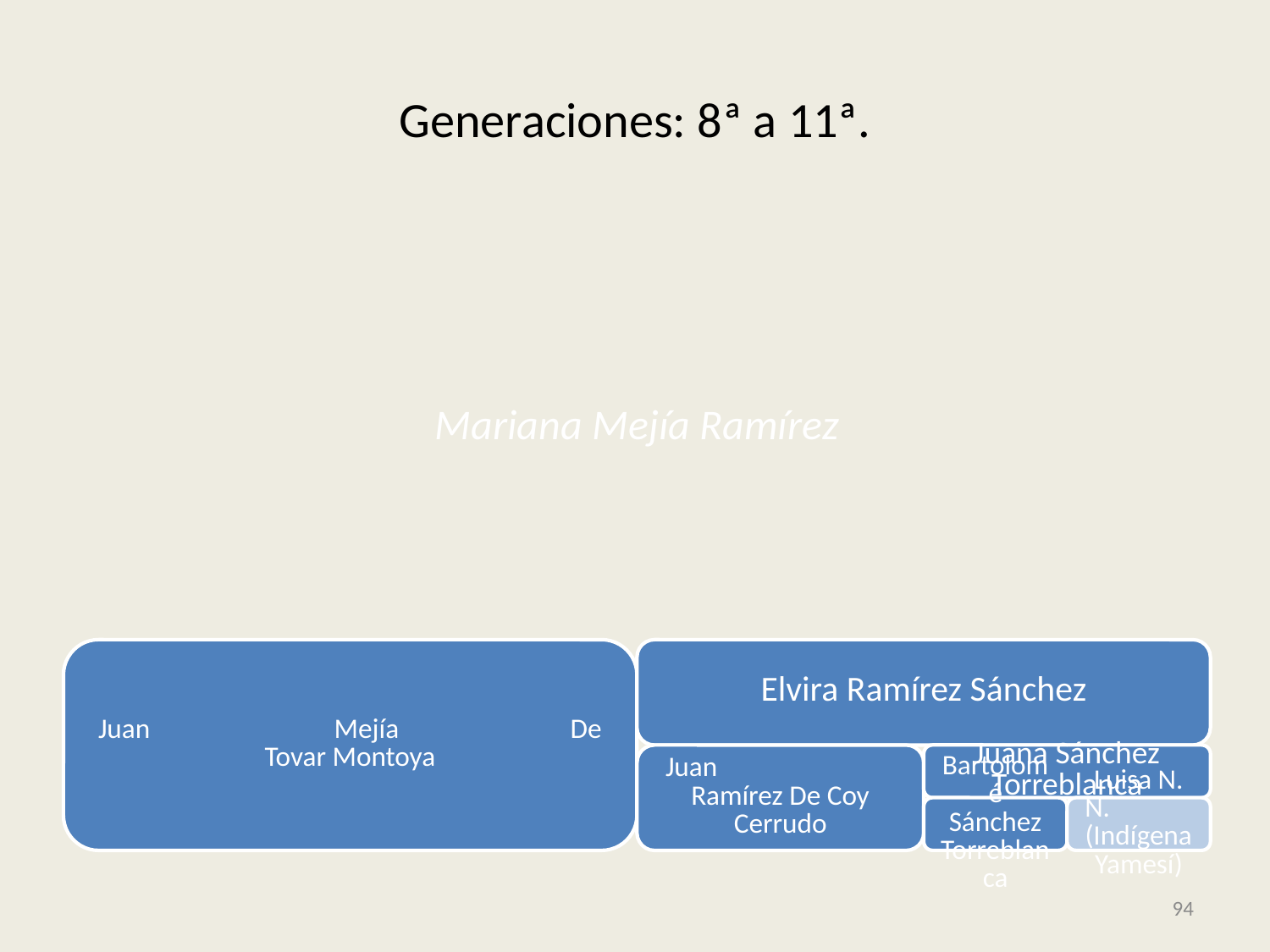

# Generaciones: 8ª a 11ª.
Mariana Mejía Ramírez
Juan                             Ramírez De Coy Cerrudo
Elvira Ramírez Sánchez
94